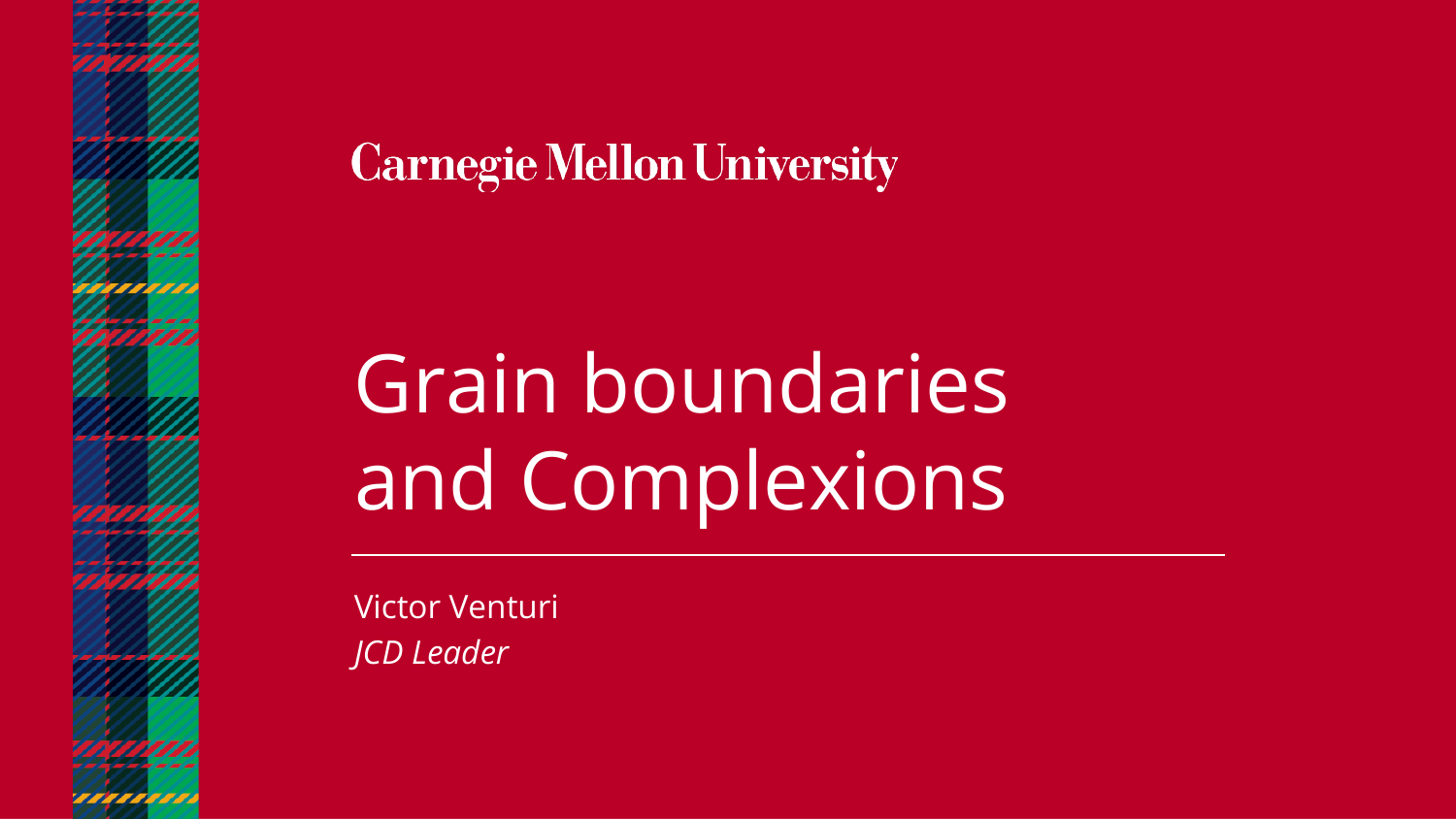

Grain boundaries and Complexions
Victor Venturi
JCD Leader